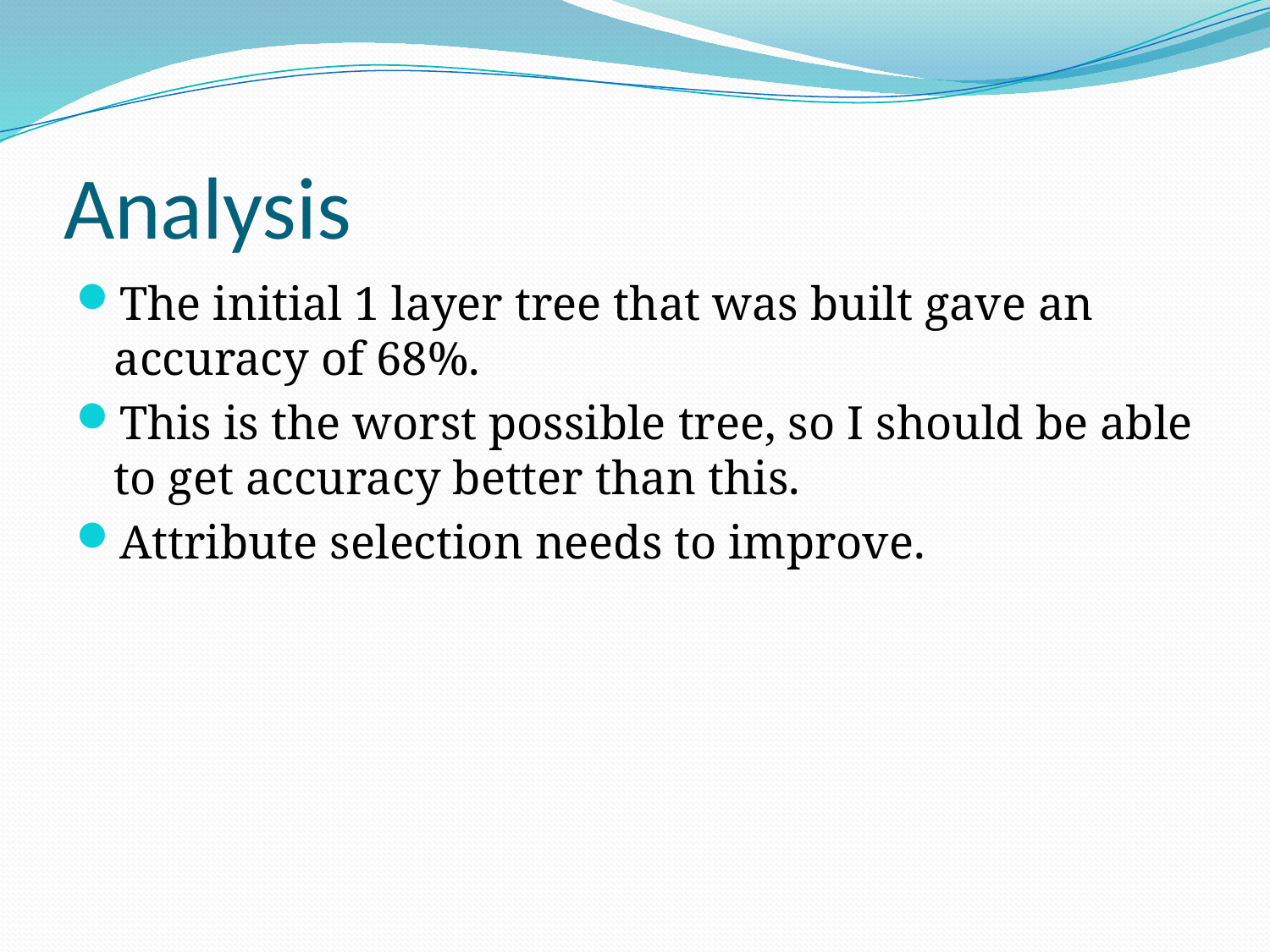

# Analysis
The initial 1 layer tree that was built gave an accuracy of 68%.
This is the worst possible tree, so I should be able to get accuracy better than this.
Attribute selection needs to improve.